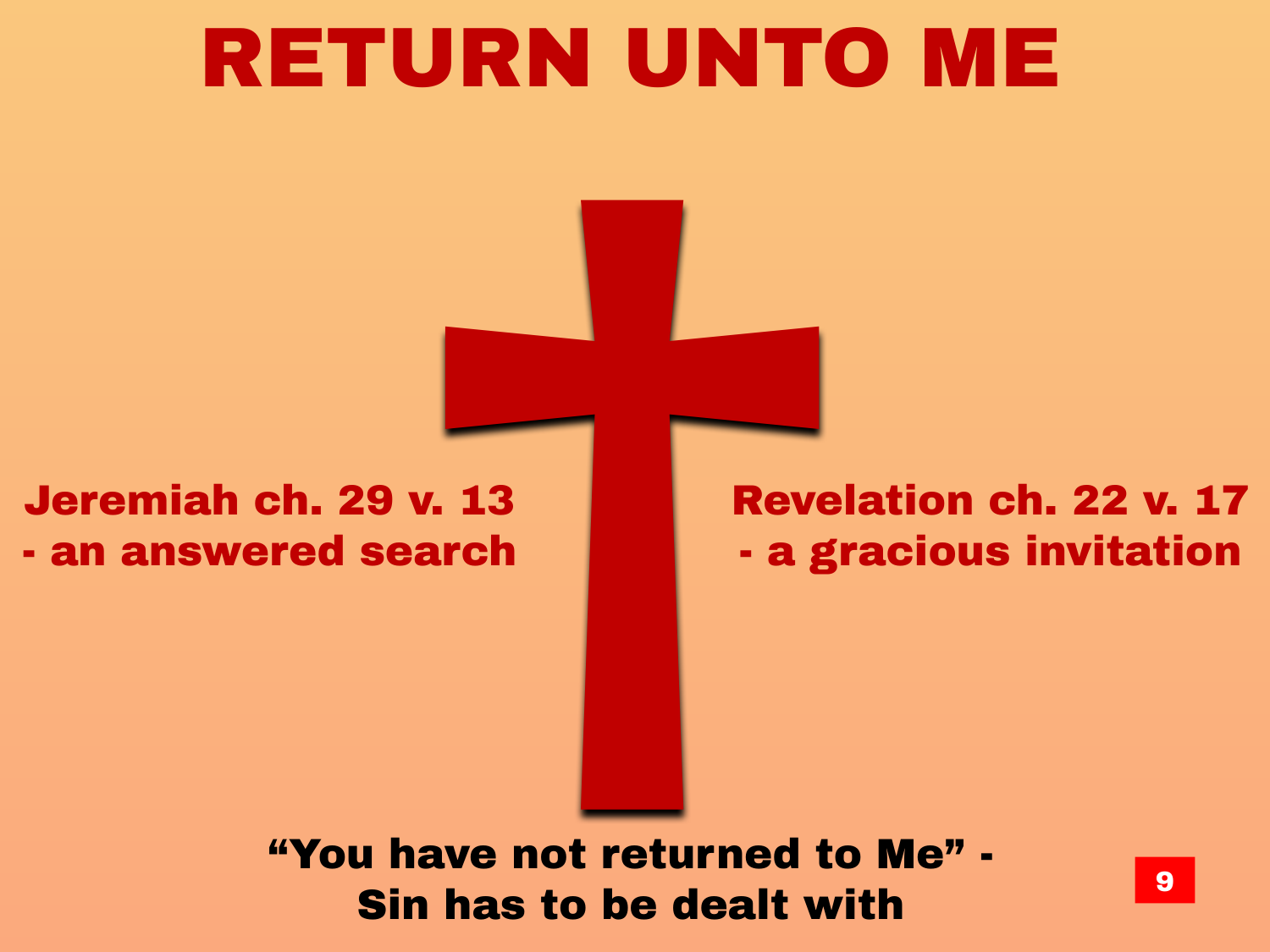

†
RETURN UNTO ME
Jeremiah ch. 29 v. 13
- an answered search
Revelation ch. 22 v. 17
- a gracious invitation
“You have not returned to Me” - Sin has to be dealt with
9